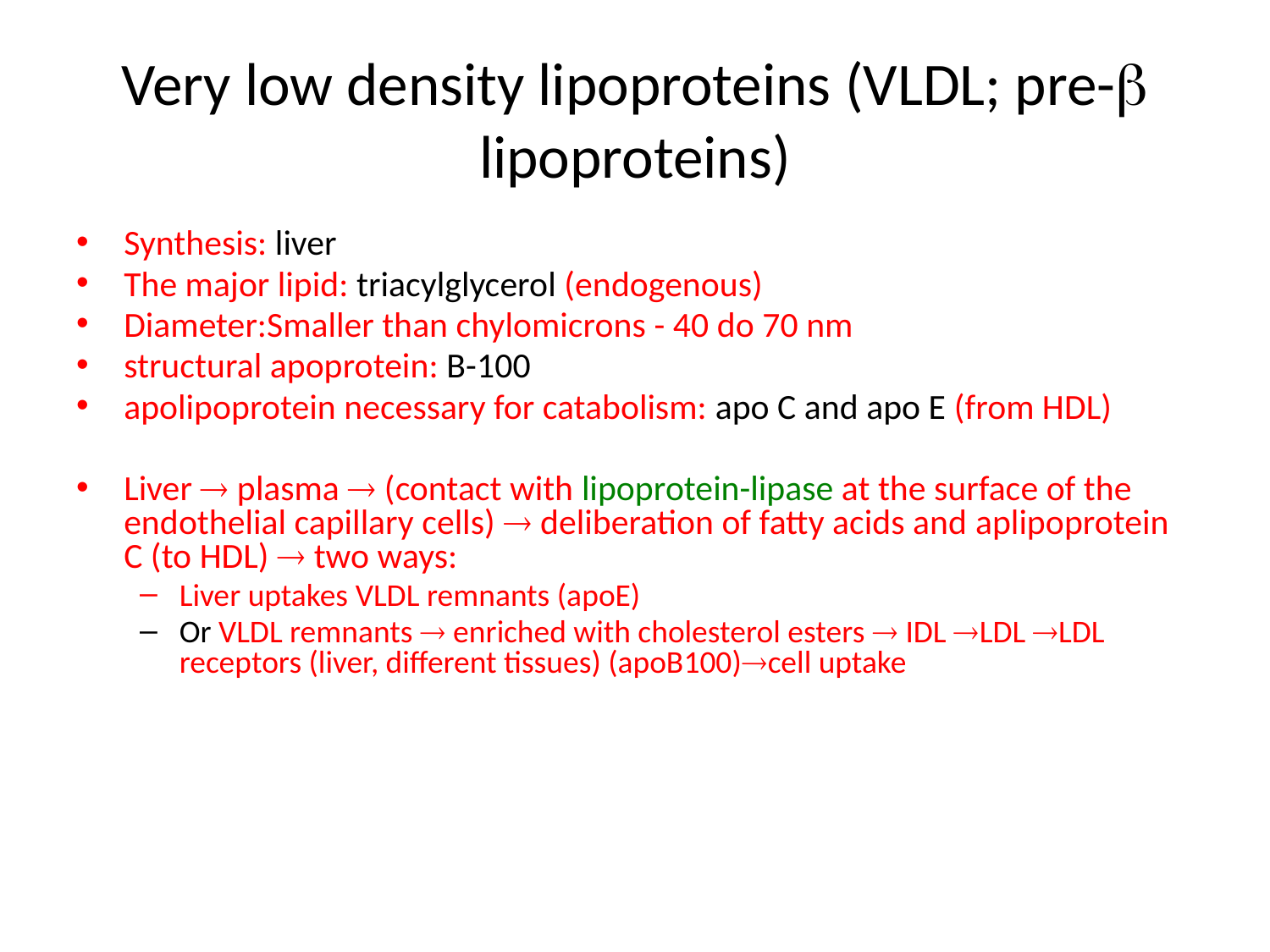

# Very low density lipoproteins (VLDL; pre-β lipoproteins)
Synthesis: liver
The major lipid: triacylglycerol (endogenous)
Diameter:Smaller than chylomicrons - 40 do 70 nm
structural apoprotein: B-100
apolipoprotein necessary for catabolism: apo C and apo E (from HDL)

Liver → plasma → (contact with lipoprotein-lipase at the surface of the endothelial capillary cells) → deliberation of fatty acids and aplipoprotein C (to HDL) → two ways:
Liver uptakes VLDL remnants (apoE)
Or VLDL remnants → enriched with cholesterol esters → IDL →LDL →LDL receptors (liver, different tissues) (apoB100)→cell uptake